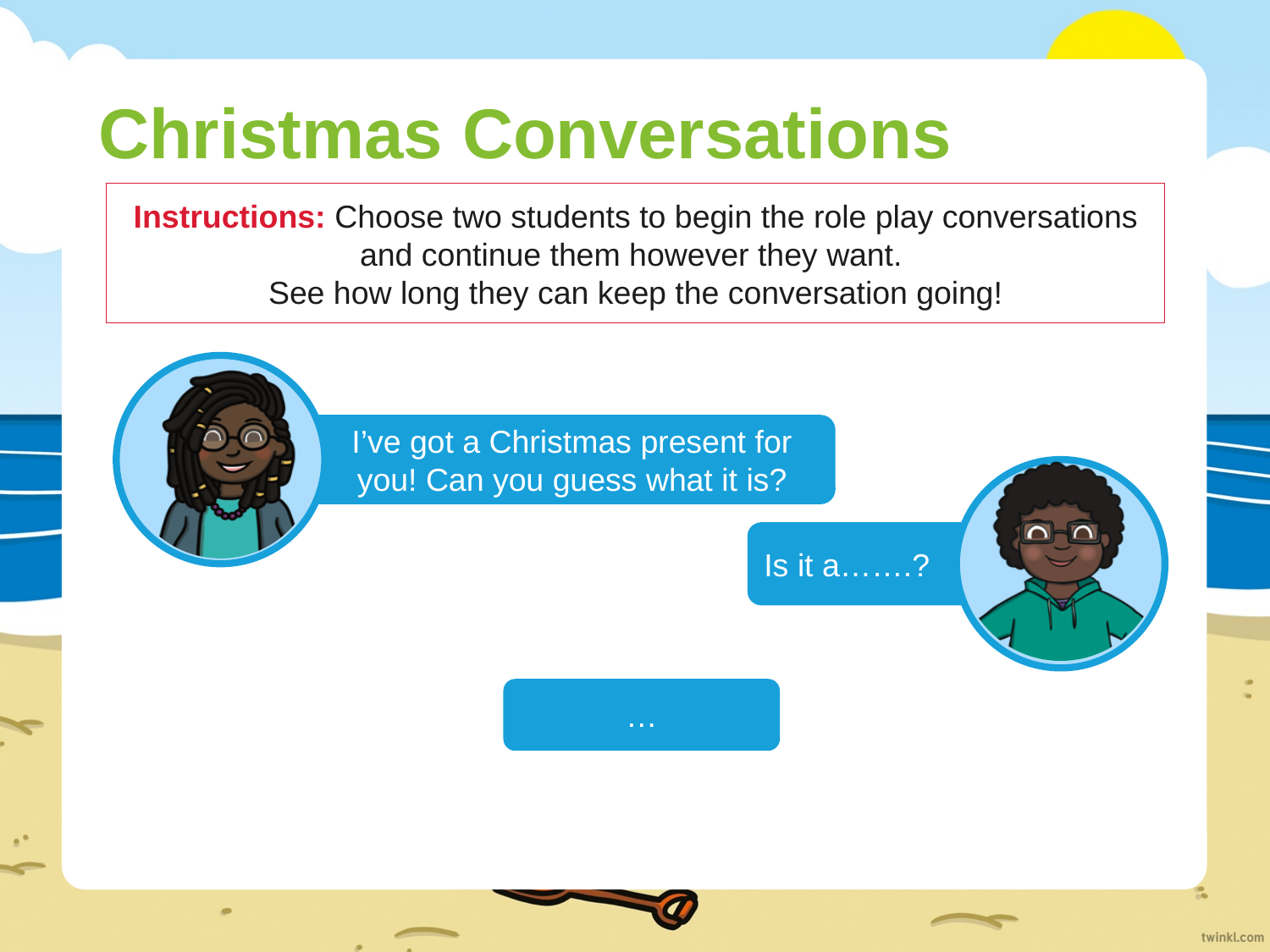

# Christmas Conversations
Instructions: Choose two students to begin the role play conversations and continue them however they want.
See how long they can keep the conversation going!

I’ve got a Christmas present for you! Can you guess what it is?

Is it a…….?
…